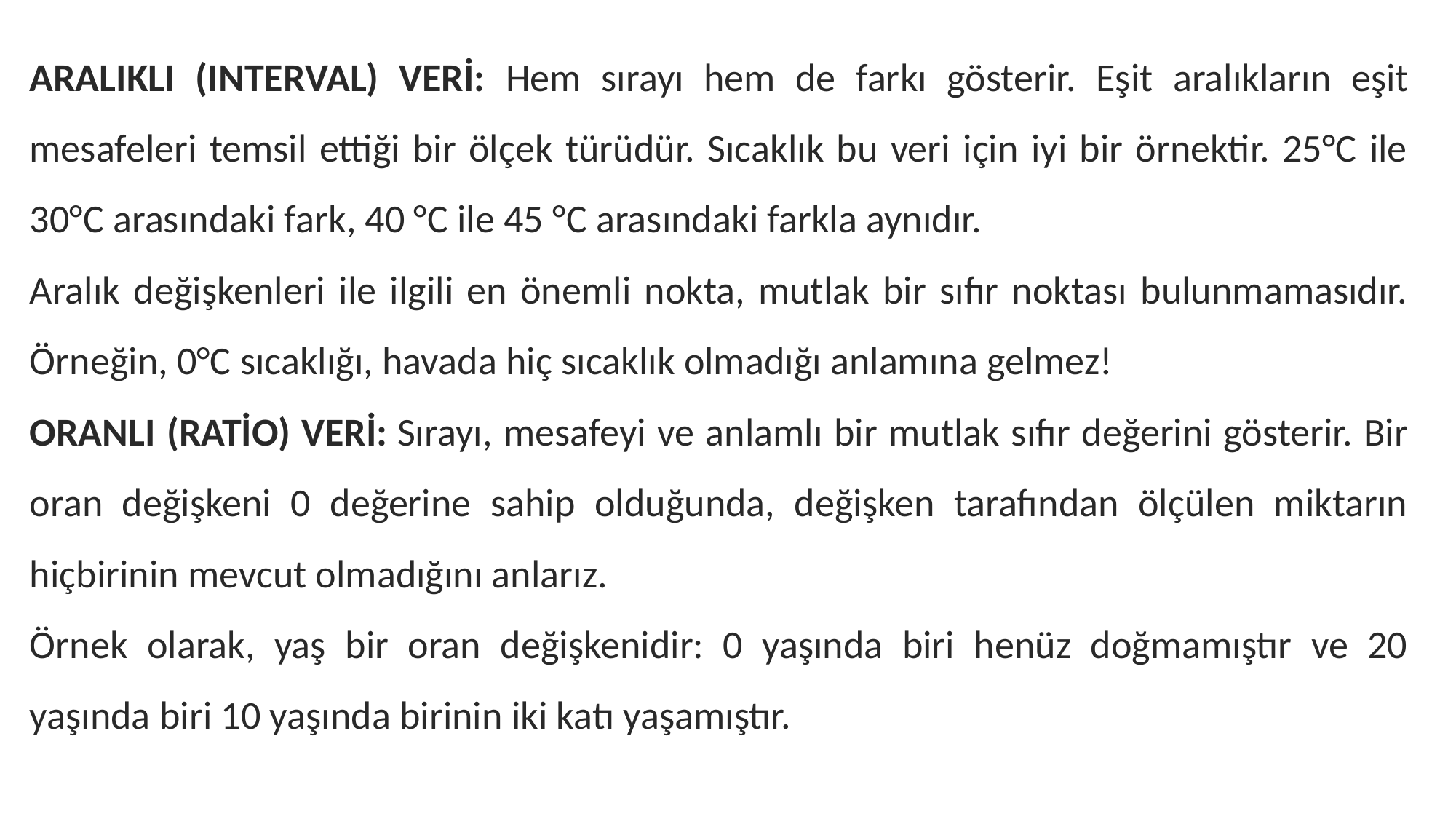

ARALIKLI (INTERVAL) VERİ: Hem sırayı hem de farkı gösterir. Eşit aralıkların eşit mesafeleri temsil ettiği bir ölçek türüdür. Sıcaklık bu veri için iyi bir örnektir. 25°C ile 30°C arasındaki fark, 40 °C ile 45 °C arasındaki farkla aynıdır.
Aralık değişkenleri ile ilgili en önemli nokta, mutlak bir sıfır noktası bulunmamasıdır. Örneğin, 0°C sıcaklığı, havada hiç sıcaklık olmadığı anlamına gelmez!
ORANLI (RATİO) VERİ: Sırayı, mesafeyi ve anlamlı bir mutlak sıfır değerini gösterir. Bir oran değişkeni 0 değerine sahip olduğunda, değişken tarafından ölçülen miktarın hiçbirinin mevcut olmadığını anlarız.
Örnek olarak, yaş bir oran değişkenidir: 0 yaşında biri henüz doğmamıştır ve 20 yaşında biri 10 yaşında birinin iki katı yaşamıştır.